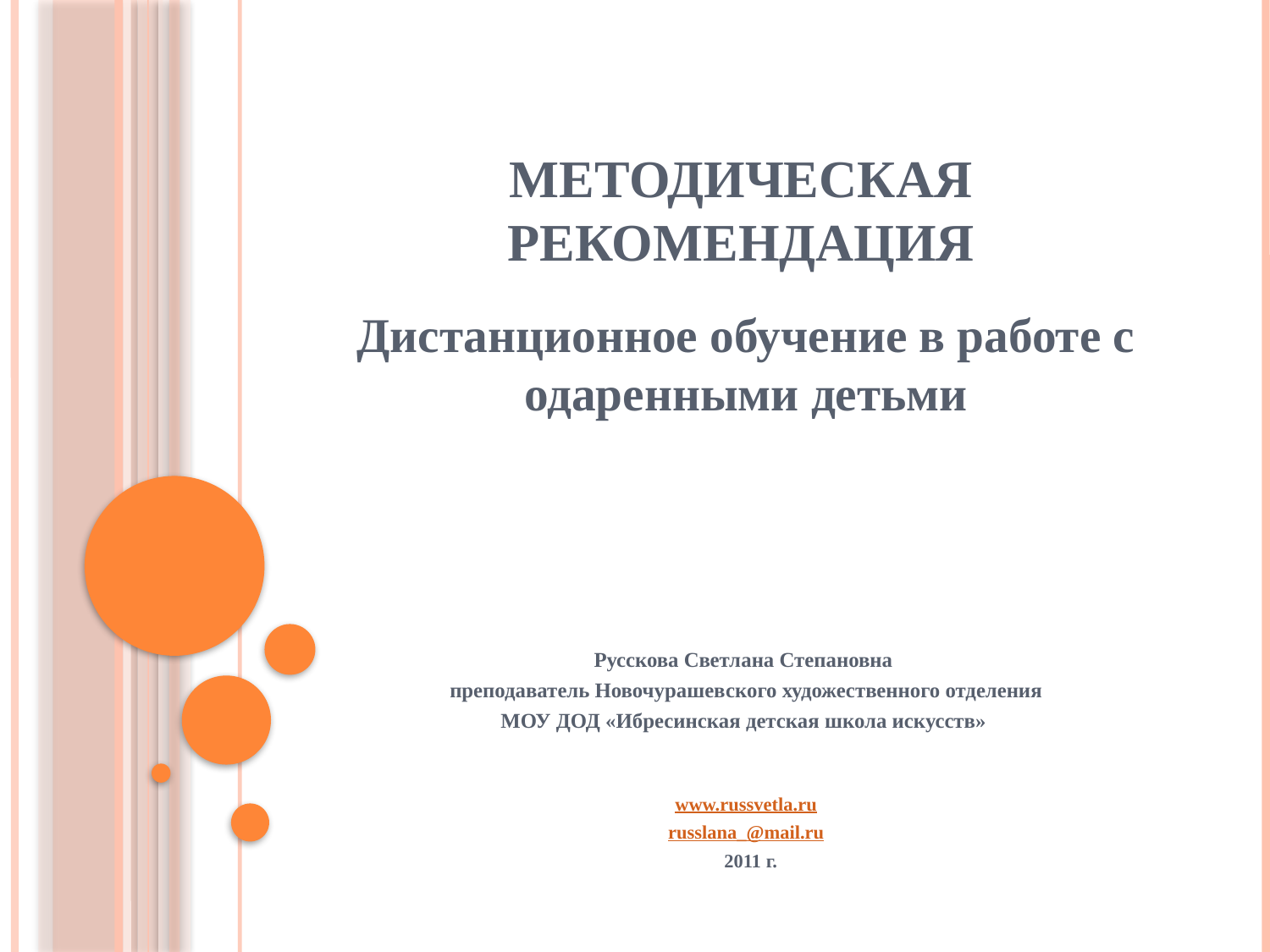

# Методическая рекомендация
Дистанционное обучение в работе с одаренными детьми

Русскова Светлана Степановна
преподаватель Новочурашевского художественного отделения
МОУ ДОД «Ибресинская детская школа искусств»

www.russvetla.ru
russlana_@mail.ru
  2011 г.